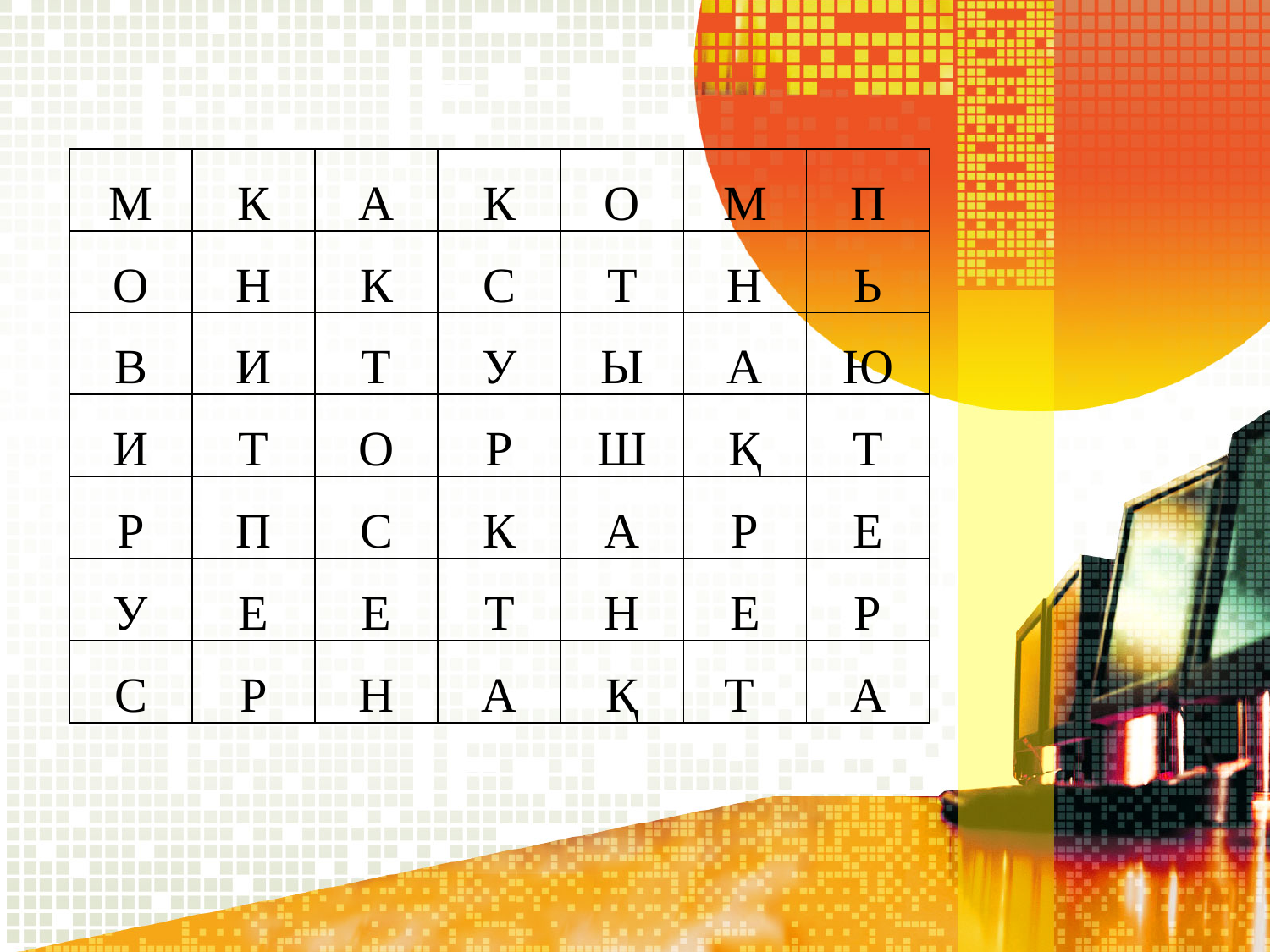

| М | К | А | К | О | М | П |
| --- | --- | --- | --- | --- | --- | --- |
| О | Н | К | С | Т | Н | Ь |
| В | И | Т | У | Ы | А | Ю |
| И | Т | О | Р | Ш | Қ | Т |
| Р | П | С | К | А | Р | Е |
| У | Е | Е | Т | Н | Е | Р |
| С | Р | Н | А | Қ | Т | А |